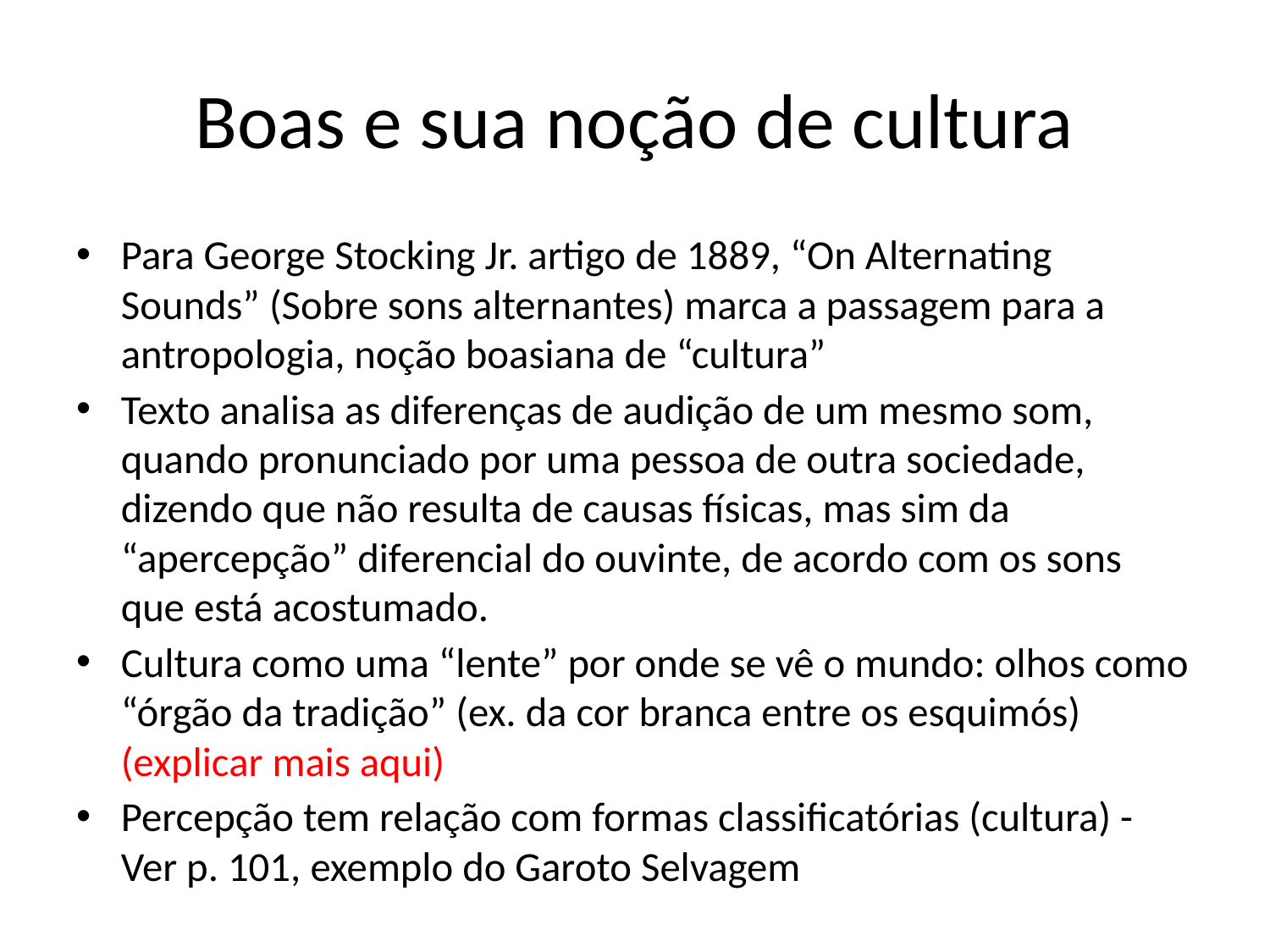

# Boas e sua noção de cultura
Para George Stocking Jr. artigo de 1889, “On Alternating Sounds” (Sobre sons alternantes) marca a passagem para a antropologia, noção boasiana de “cultura”
Texto analisa as diferenças de audição de um mesmo som, quando pronunciado por uma pessoa de outra sociedade, dizendo que não resulta de causas físicas, mas sim da “apercepção” diferencial do ouvinte, de acordo com os sons que está acostumado.
Cultura como uma “lente” por onde se vê o mundo: olhos como “órgão da tradição” (ex. da cor branca entre os esquimós) (explicar mais aqui)
Percepção tem relação com formas classificatórias (cultura) - Ver p. 101, exemplo do Garoto Selvagem